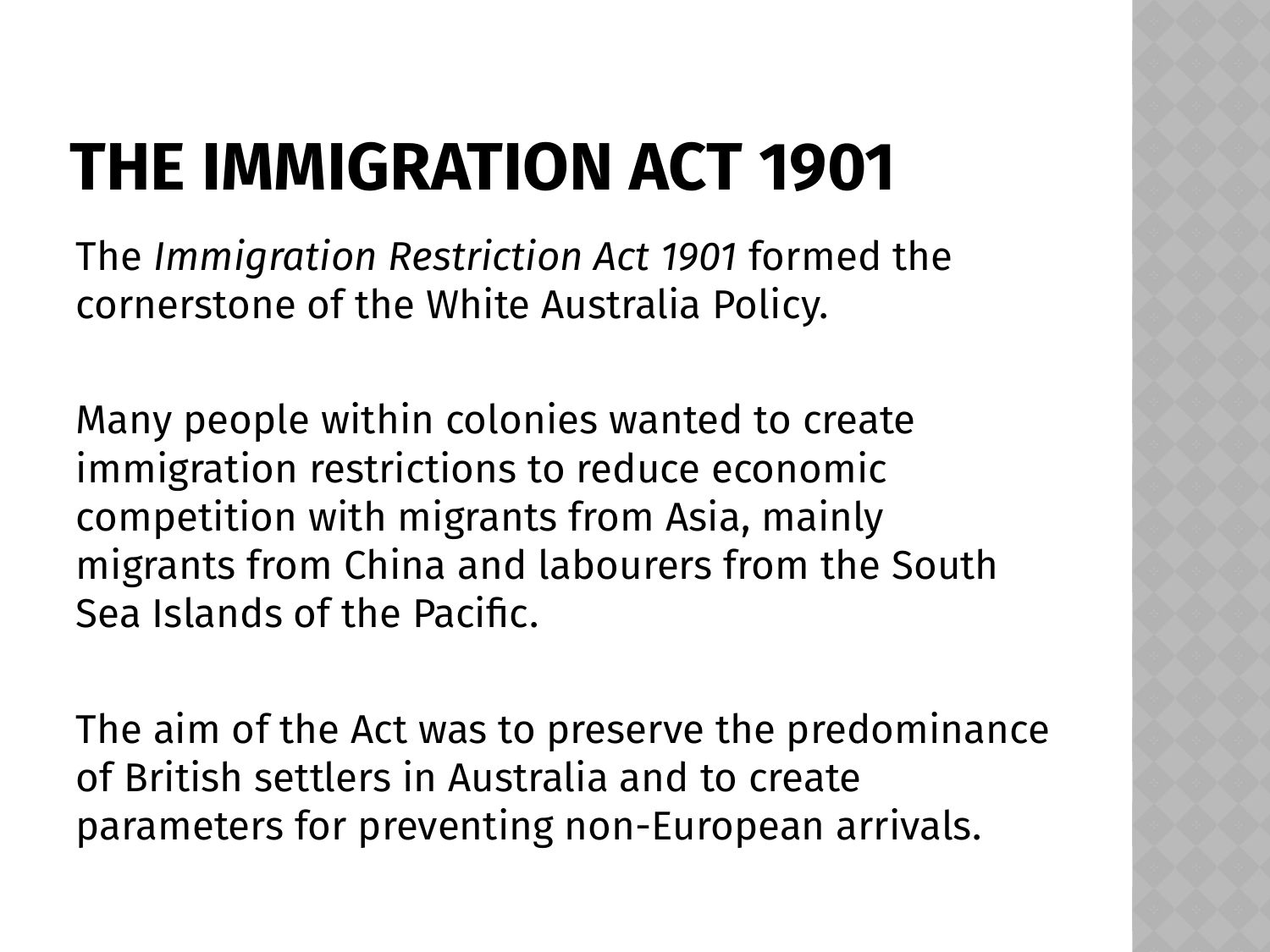

# the immigration act 1901
The Immigration Restriction Act 1901 formed the cornerstone of the White Australia Policy.

Many people within colonies wanted to create immigration restrictions to reduce economic competition with migrants from Asia, mainly migrants from China and labourers from the South Sea Islands of the Pacific.

The aim of the Act was to preserve the predominance of British settlers in Australia and to create parameters for preventing non-European arrivals.